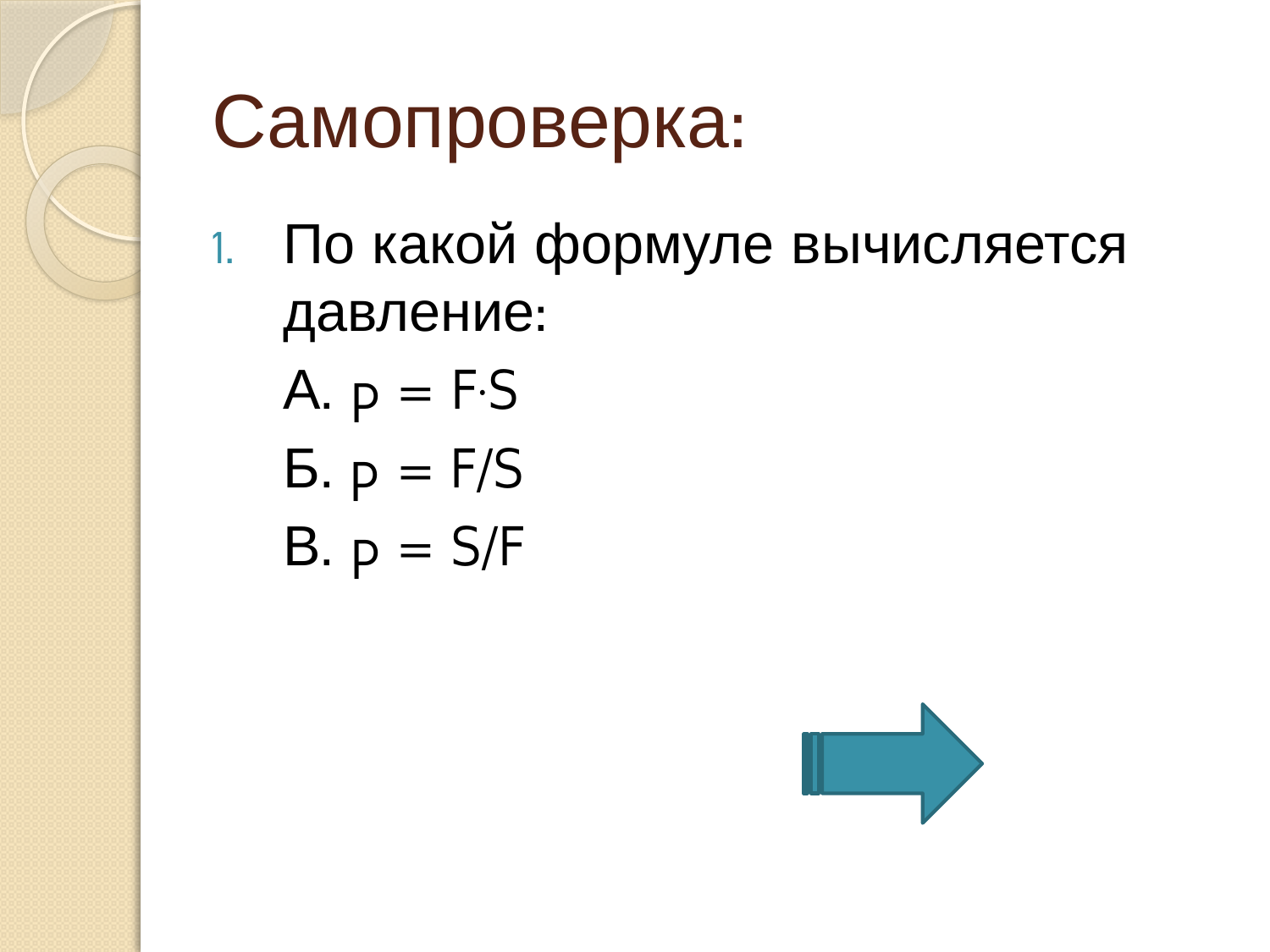

# Самопроверка:
По какой формуле вычисляется давление:
	А. p = F·S
	Б. p = F/S
	В. p = S/F